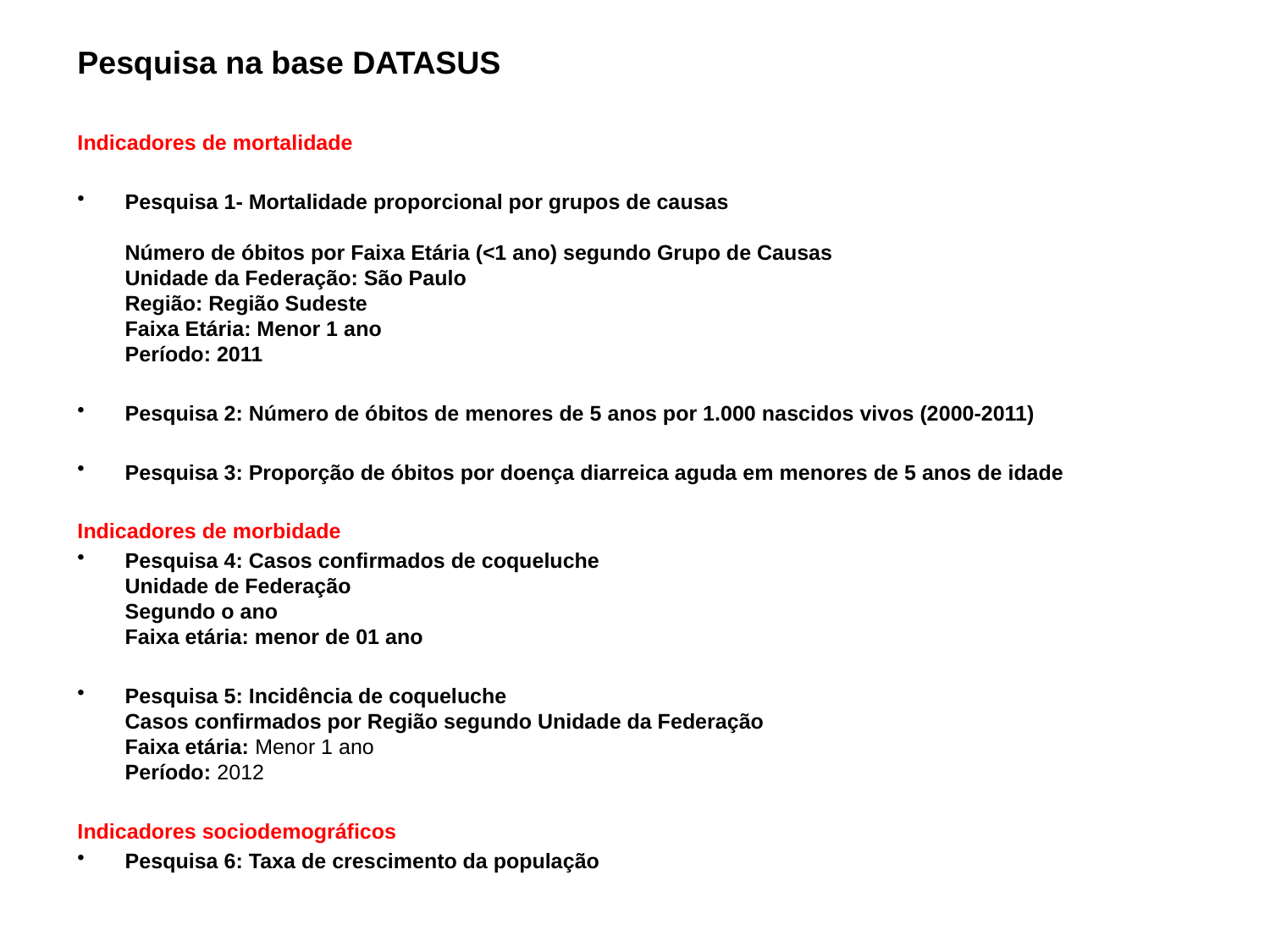

Pesquisa na base DATASUS

Indicadores de mortalidade

Pesquisa 1- Mortalidade proporcional por grupos de causas
Número de óbitos por Faixa Etária (<1 ano) segundo Grupo de Causas
Unidade da Federação: São Paulo
Região: Região Sudeste
Faixa Etária: Menor 1 ano
Período: 2011

Pesquisa 2: Número de óbitos de menores de 5 anos por 1.000 nascidos vivos (2000-2011)

Pesquisa 3: Proporção de óbitos por doença diarreica aguda em menores de 5 anos de idade

Indicadores de morbidade
Pesquisa 4: Casos confirmados de coqueluche
Unidade de Federação
Segundo o ano
Faixa etária: menor de 01 ano

Pesquisa 5: Incidência de coqueluche
Casos confirmados por Região segundo Unidade da Federação
Faixa etária: Menor 1 ano
Período: 2012

Indicadores sociodemográficos
Pesquisa 6: Taxa de crescimento da população